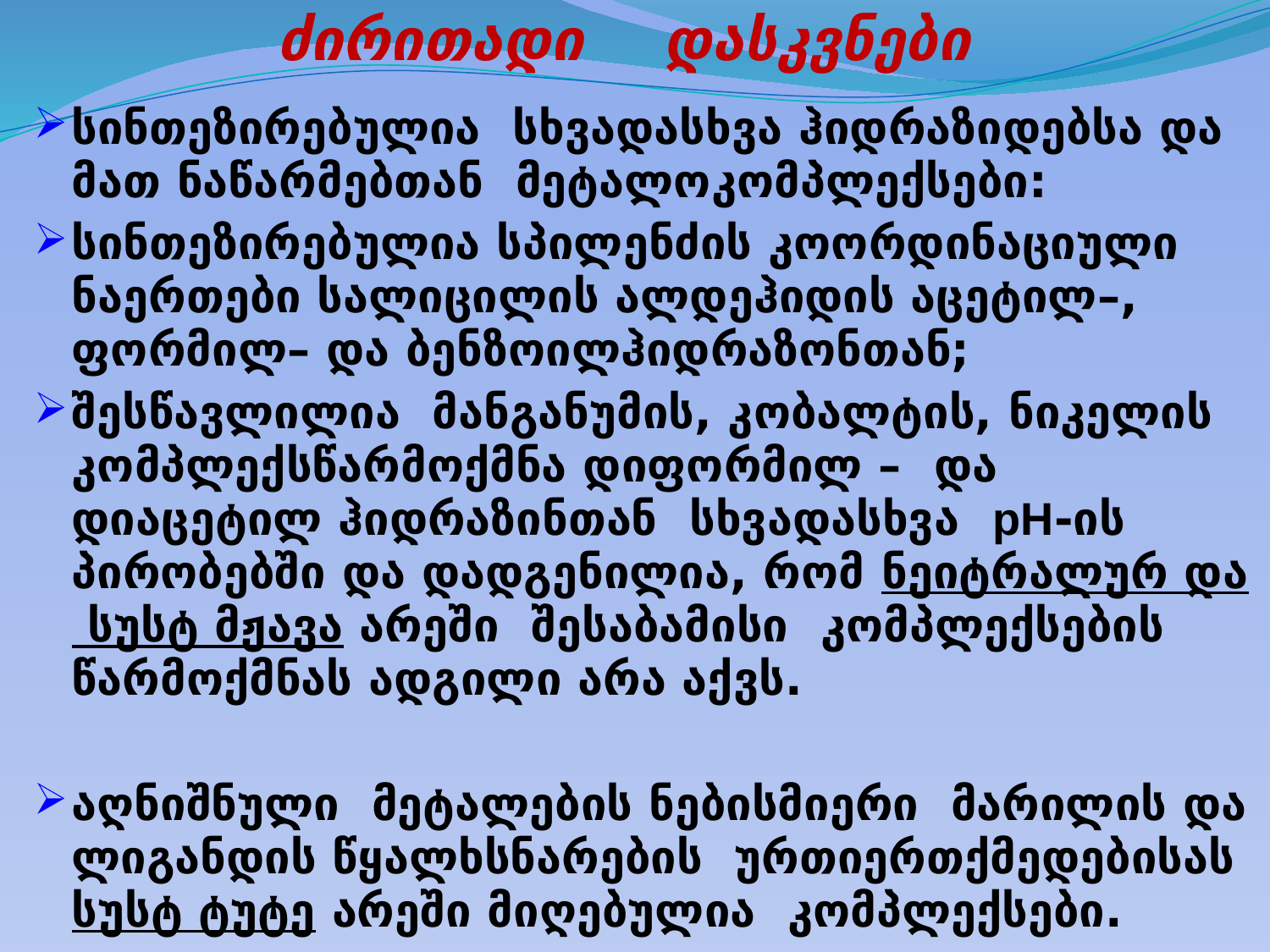

# ძირითადი    დასკვნები
სინთეზირებულია  სხვადასხვა ჰიდრაზიდებსა და მათ ნაწარმებთან  მეტალოკომპლექსები:
სინთეზირებულია სპილენძის კოორდინაციული ნაერთები სალიცილის ალდეჰიდის აცეტილ–, ფორმილ– და ბენზოილჰიდრაზონთან;
შესწავლილია  მანგანუმის, კობალტის, ნიკელის კომპლექსწარმოქმნა დიფორმილ –  და დიაცეტილ ჰიდრაზინთან  სხვადასხვა  pH-ის პირობებში და დადგენილია, რომ ნეიტრალურ და  სუსტ მჟავა არეში  შესაბამისი  კომპლექსების წარმოქმნას ადგილი არა აქვს.

აღნიშნული  მეტალების ნებისმიერი  მარილის და ლიგანდის წყალხსნარების  ურთიერთქმედებისას სუსტ ტუტე არეში მიღებულია  კომპლექსები.